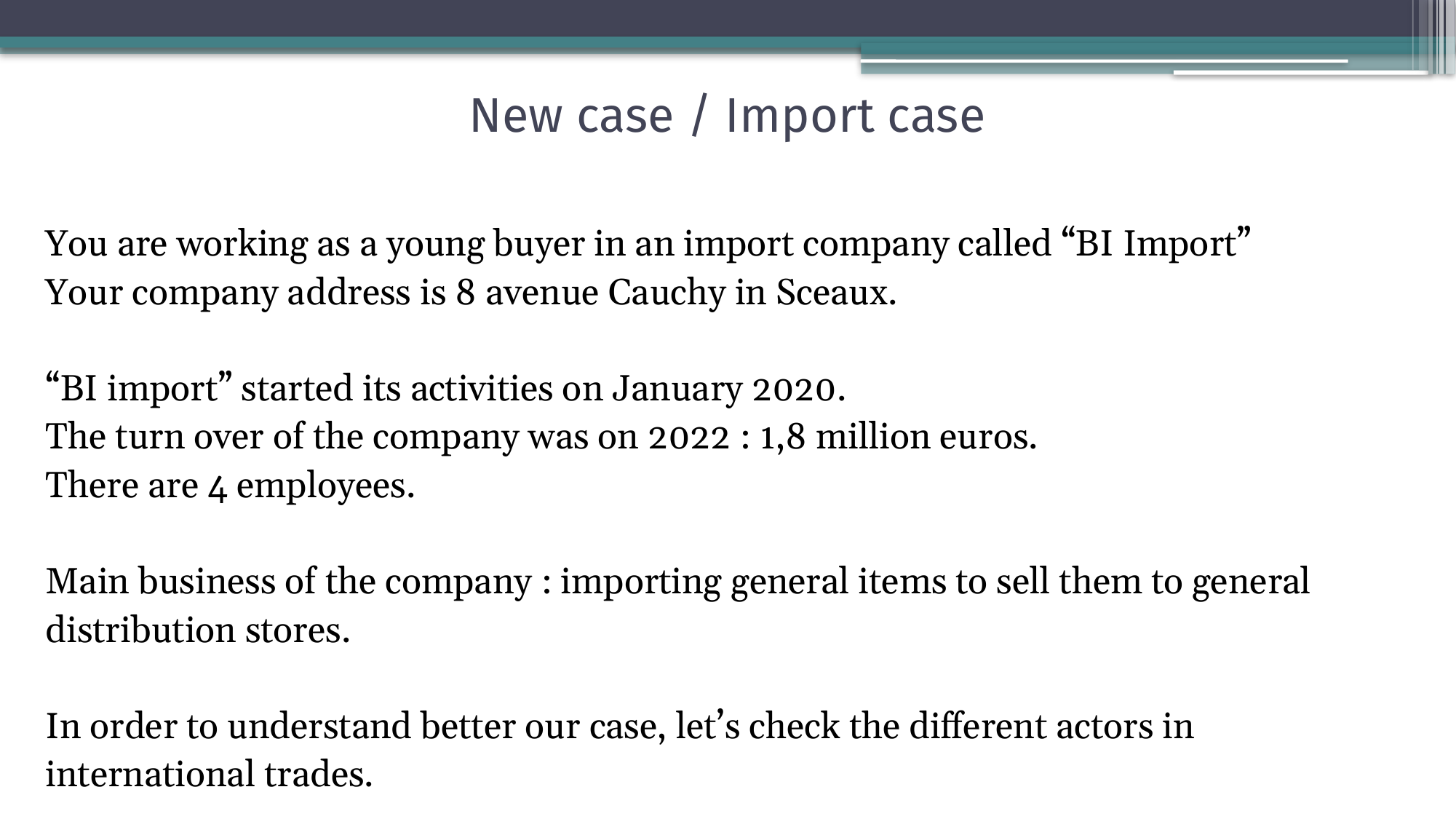

# New case / Import case

You are working as a young buyer in an import company called “BI Import”
Your company address is 8 avenue Cauchy in Sceaux.

“BI import” started its activities on January 2020.
The turn over of the company was on 2022 : 1,8 million euros.
There are 4 employees.

Main business of the company : importing general items to sell them to general
distribution stores.

In order to understand better our case, let’s check the different actors in
international trades.